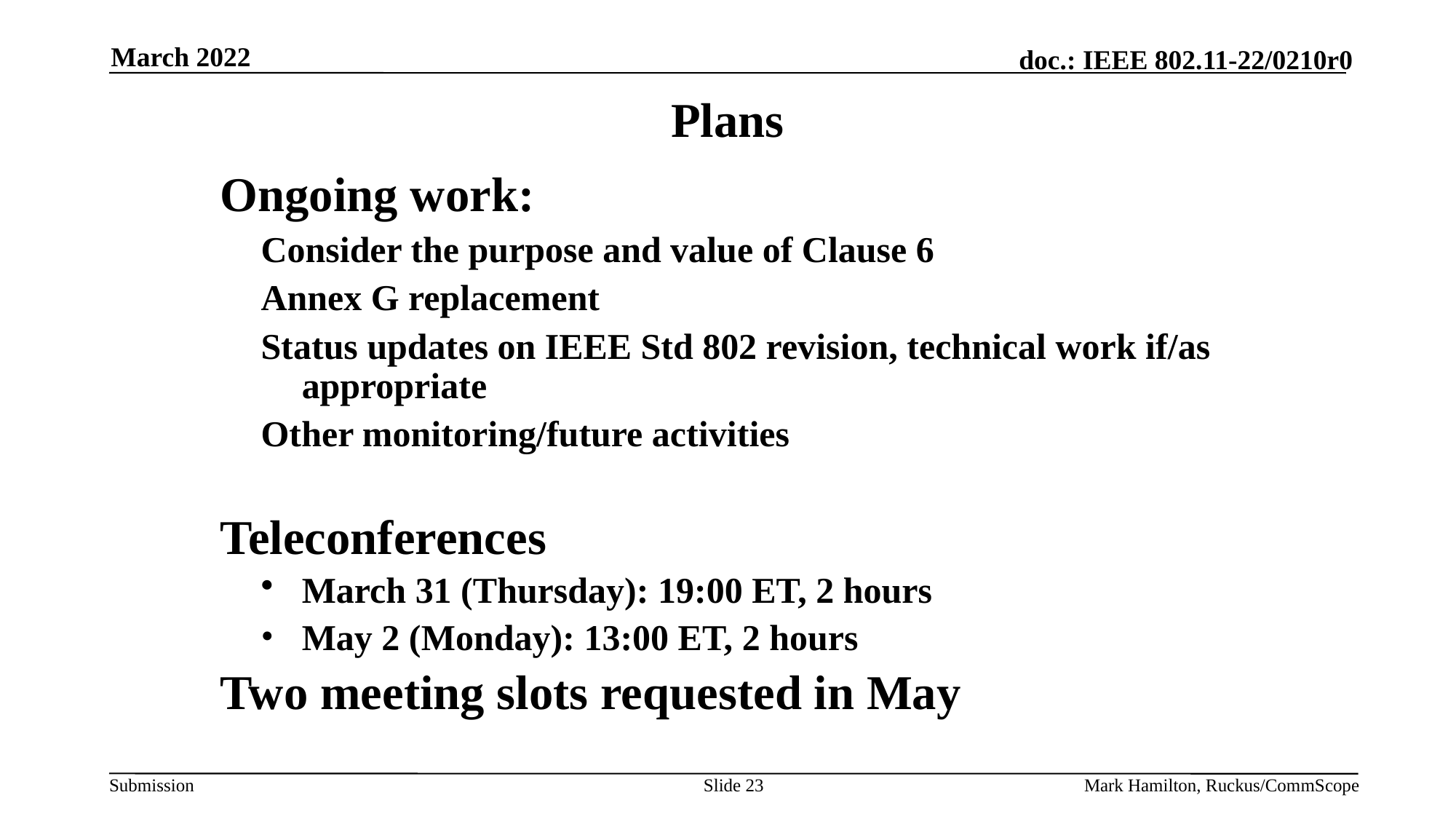

March 2022
# Plans
Ongoing work:
Consider the purpose and value of Clause 6
Annex G replacement
Status updates on IEEE Std 802 revision, technical work if/as appropriate
Other monitoring/future activities

Teleconferences
March 31 (Thursday): 19:00 ET, 2 hours
May 2 (Monday): 13:00 ET, 2 hours
Two meeting slots requested in May

Slide 23
Mark Hamilton, Ruckus/CommScope